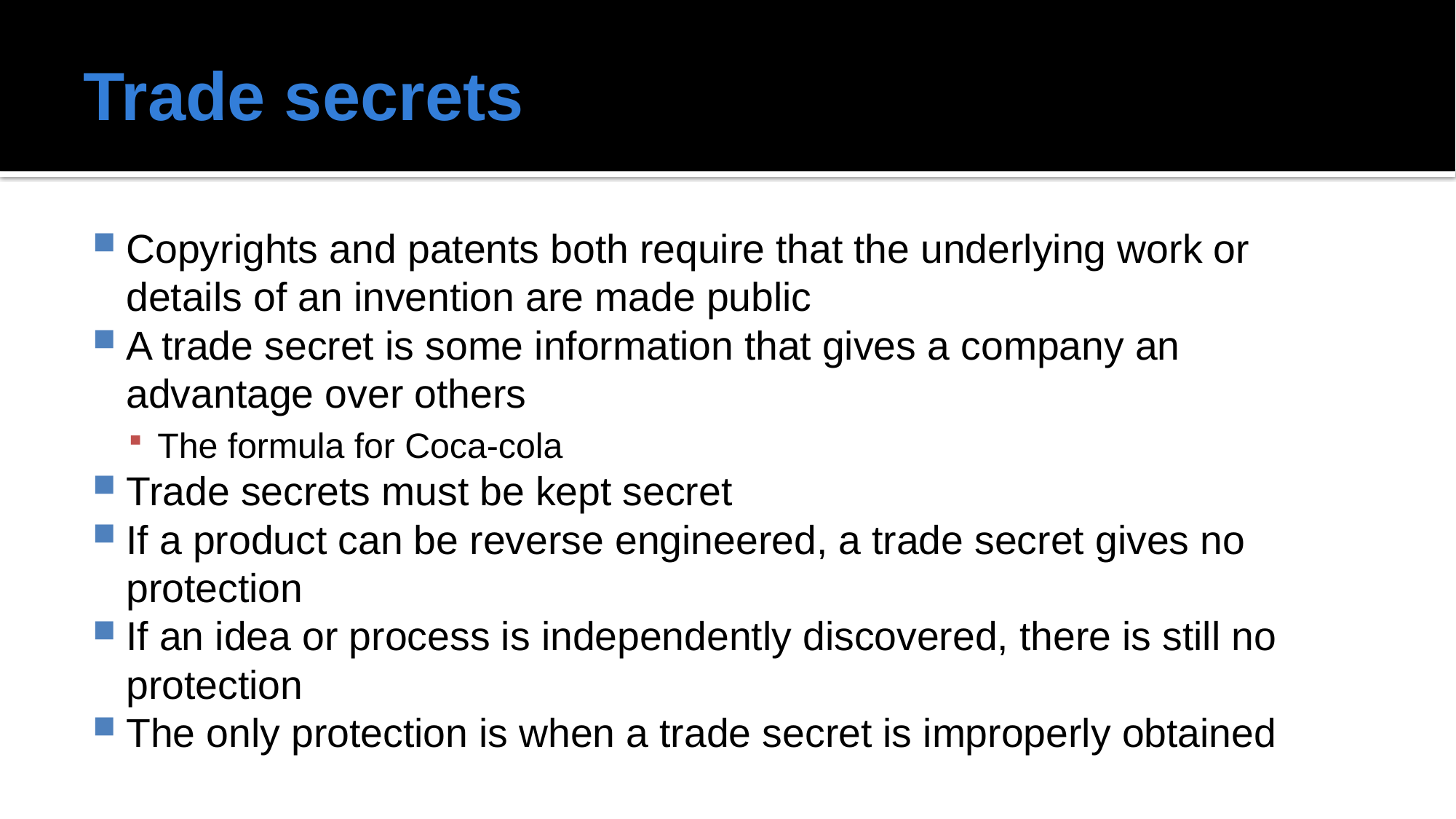

# Trade secrets
Copyrights and patents both require that the underlying work or details of an invention are made public
A trade secret is some information that gives a company an advantage over others
The formula for Coca-cola
Trade secrets must be kept secret
If a product can be reverse engineered, a trade secret gives no protection
If an idea or process is independently discovered, there is still no protection
The only protection is when a trade secret is improperly obtained